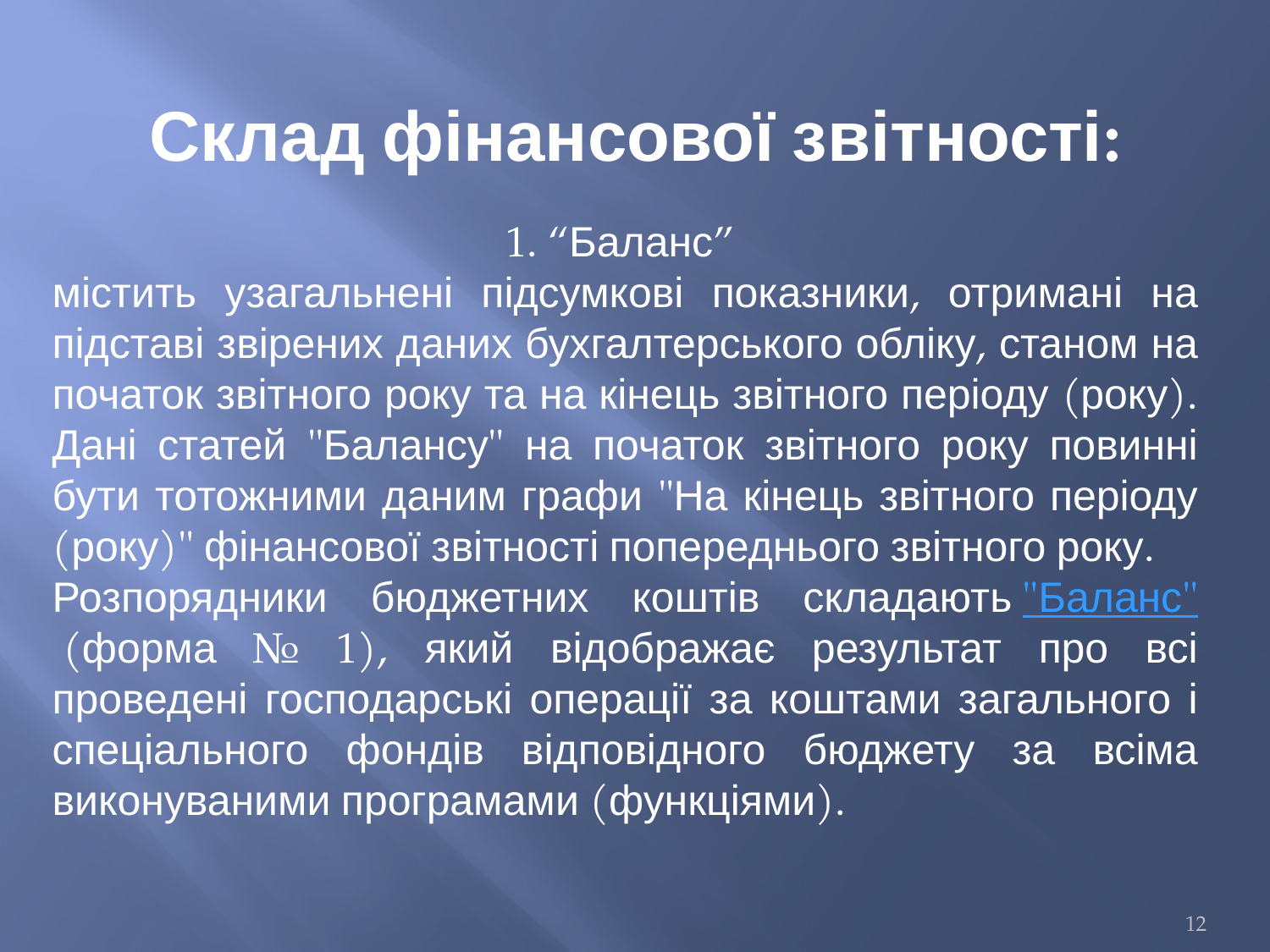

# Склад фінансової звітності:
1. “Баланс”
містить узагальнені підсумкові показники, отримані на підставі звірених даних бухгалтерського обліку, станом на початок звітного року та на кінець звітного періоду (року). Дані статей "Балансу" на початок звітного року повинні бути тотожними даним графи "На кінець звітного періоду (року)" фінансової звітності попереднього звітного року.
Розпорядники бюджетних коштів складають "Баланс" (форма № 1), який відображає результат про всі проведені господарські операції за коштами загального і спеціального фондів відповідного бюджету за всіма виконуваними програмами (функціями).
12